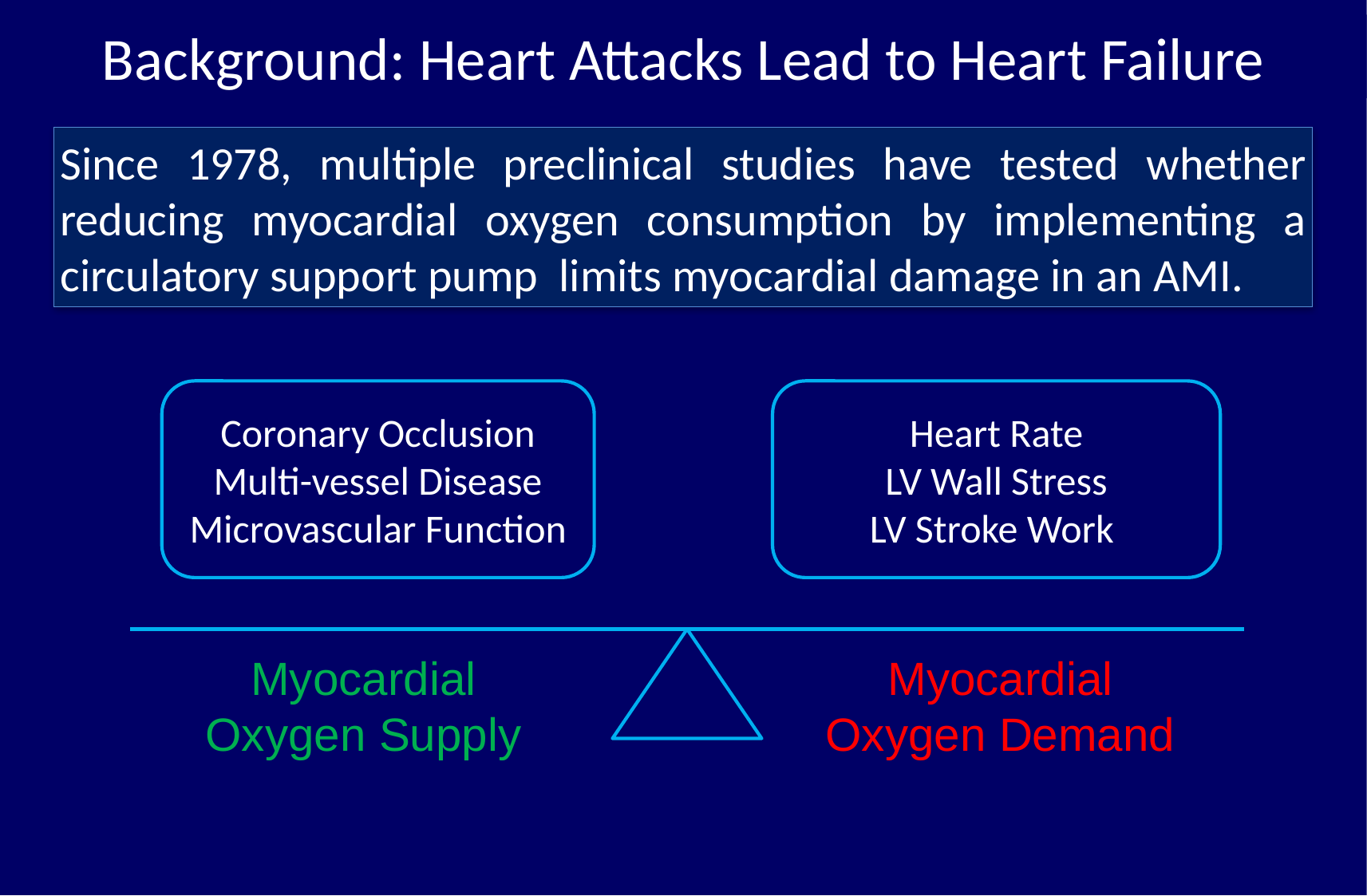

Background: Heart Attacks Lead to Heart Failure
Since 1978, multiple preclinical studies have tested whether reducing myocardial oxygen consumption by implementing a circulatory support pump  limits myocardial damage in an AMI.
Coronary Occlusion
Multi-vessel Disease
Microvascular Function
Heart Rate
LV Wall Stress
LV Stroke Work

Myocardial
Oxygen Supply
Myocardial
Oxygen Demand